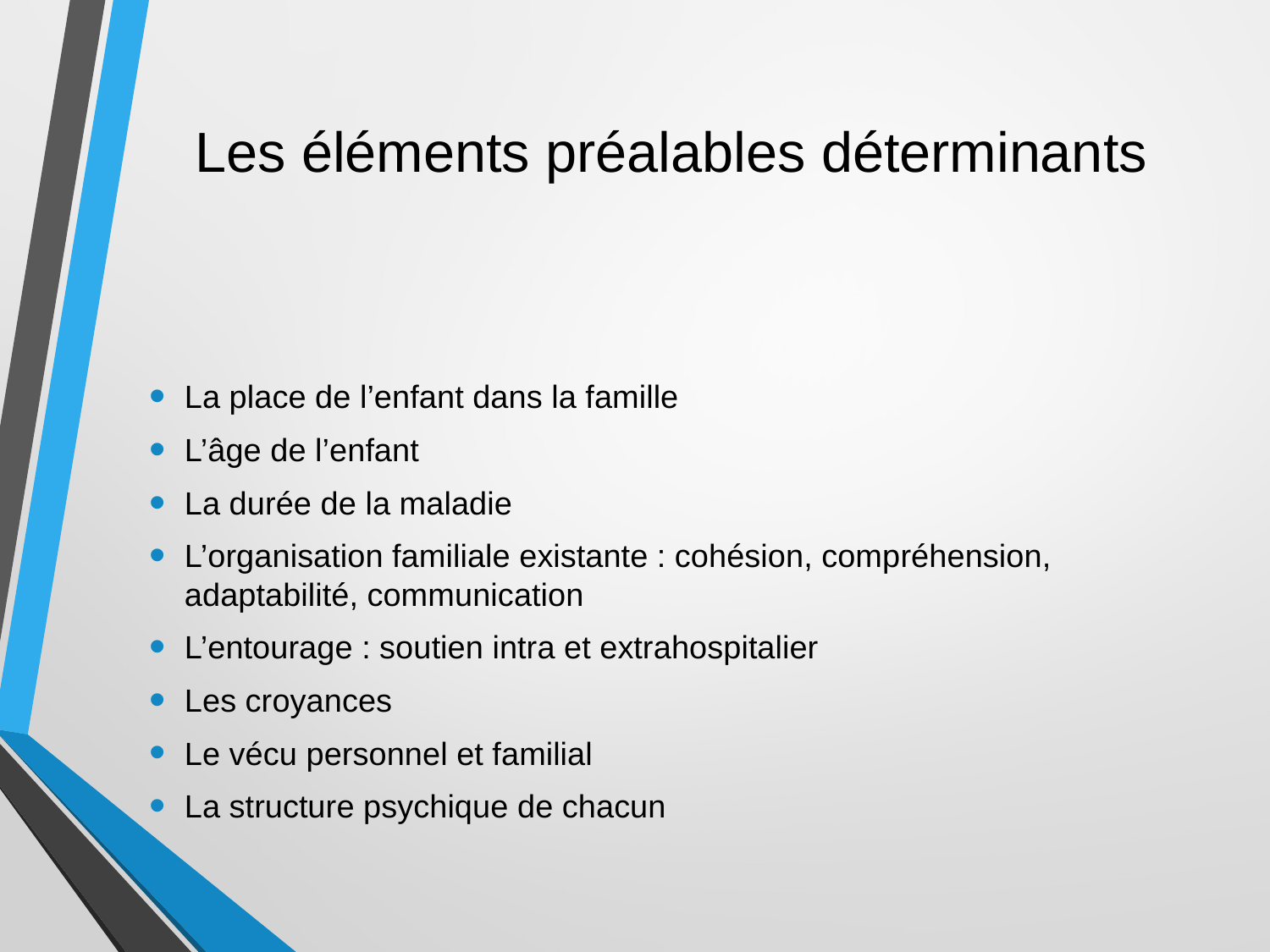

# Les éléments préalables déterminants
La place de l’enfant dans la famille
L’âge de l’enfant
La durée de la maladie
L’organisation familiale existante : cohésion, compréhension, adaptabilité, communication
L’entourage : soutien intra et extrahospitalier
Les croyances
Le vécu personnel et familial
La structure psychique de chacun